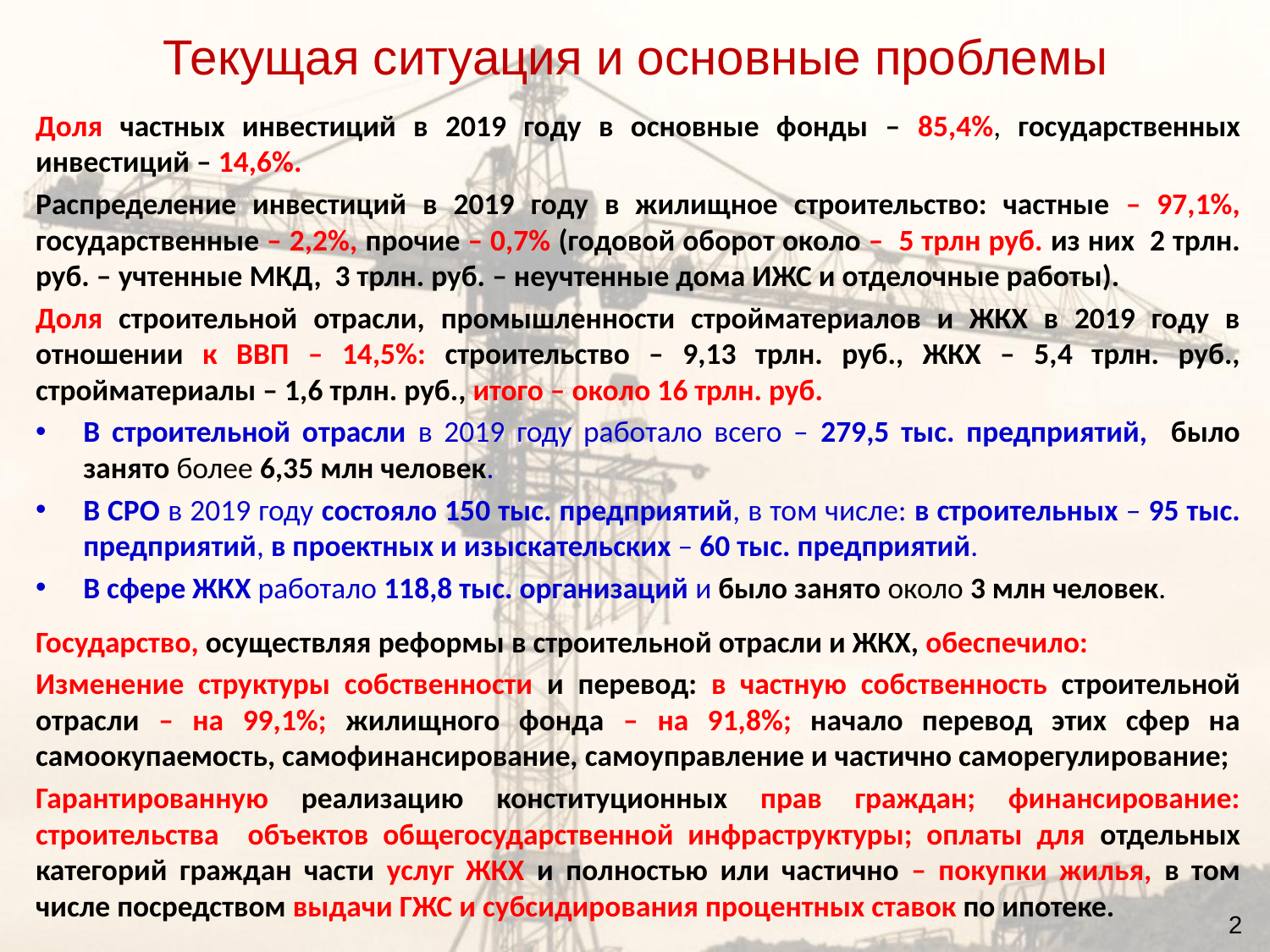

Текущая ситуация и основные проблемы
Доля частных инвестиций в 2019 году в основные фонды – 85,4%, государственных инвестиций – 14,6%.
Распределение инвестиций в 2019 году в жилищное строительство: частные – 97,1%, государственные – 2,2%, прочие – 0,7% (годовой оборот около –  5 трлн руб. из них  2 трлн. руб. – учтенные МКД,  3 трлн. руб. – неучтенные дома ИЖС и отделочные работы).
Доля строительной отрасли, промышленности стройматериалов и ЖКХ в 2019 году в отношении к ВВП – 14,5%: строительство – 9,13 трлн. руб., ЖКХ – 5,4 трлн. руб., стройматериалы – 1,6 трлн. руб., итого – около 16 трлн. руб.
В строительной отрасли в 2019 году работало всего – 279,5 тыс. предприятий,  было занято более 6,35 млн человек.
В СРО в 2019 году состояло 150 тыс. предприятий, в том числе: в строительных – 95 тыс. предприятий, в проектных и изыскательских – 60 тыс. предприятий.
В сфере ЖКХ работало 118,8 тыс. организаций и было занято около 3 млн человек.

Государство, осуществляя реформы в строительной отрасли и ЖКХ, обеспечило:
Изменение структуры собственности и перевод: в частную собственность строительной отрасли – на 99,1%; жилищного фонда – на 91,8%; начало перевод этих сфер на самоокупаемость, самофинансирование, самоуправление и частично саморегулирование;
Гарантированную реализацию конституционных прав граждан; финансирование: строительства  объектов общегосударственной инфраструктуры; оплаты для отдельных категорий граждан части услуг ЖКХ и полностью или частично – покупки жилья, в том числе посредством выдачи ГЖС и субсидирования процентных ставок по ипотеке.

2